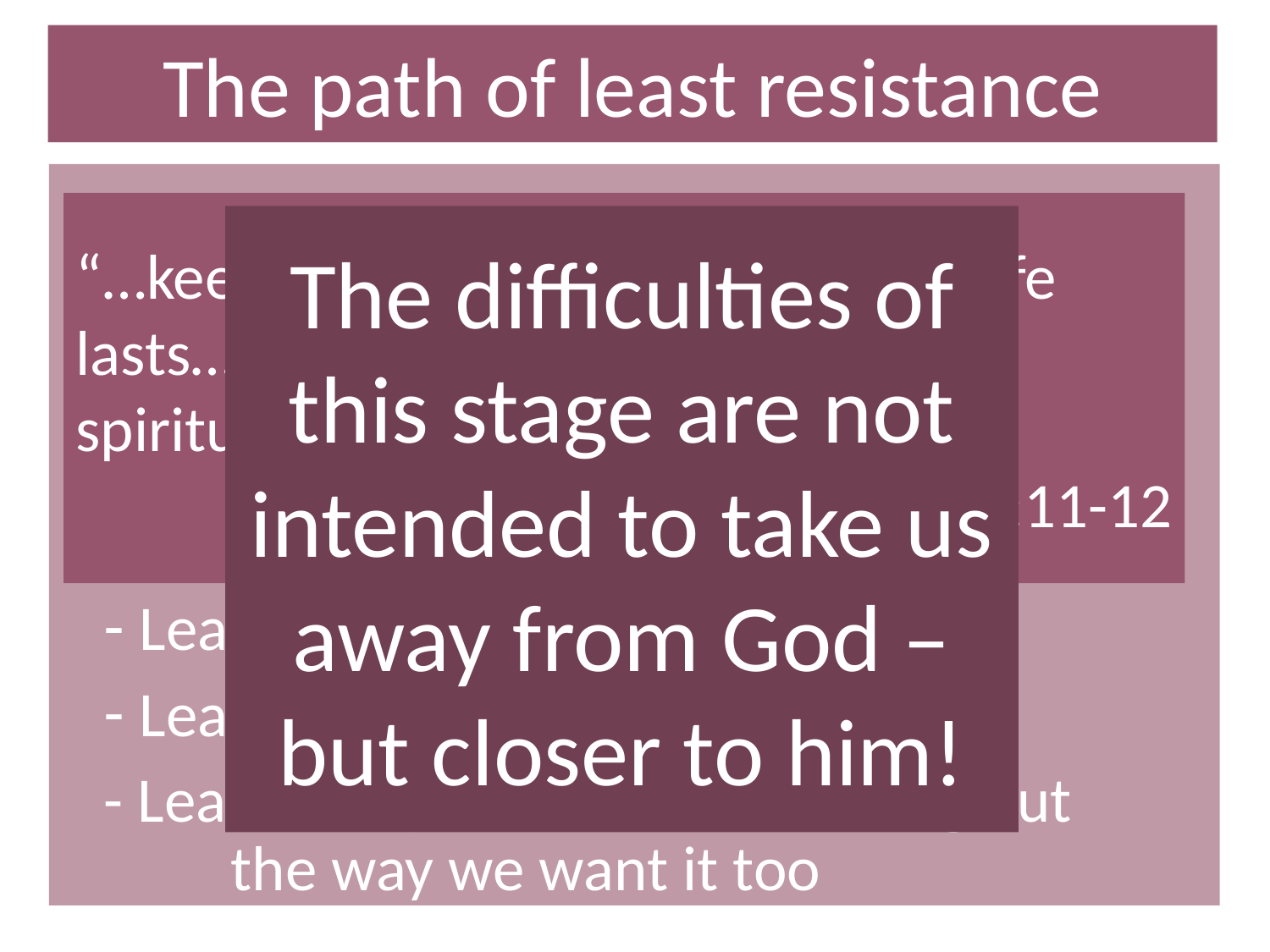

The path of least resistance
	-

 Leads away from God
 Leads away from fullfillment
- Leads away from our life turning out 		the way we want it too
“…keep on loving others as long as life lasts… Then you will not become spiritually dull and indifferent”
Hebrews 6:11-12
The difficulties of this stage are not intended to take us away from God – but closer to him!